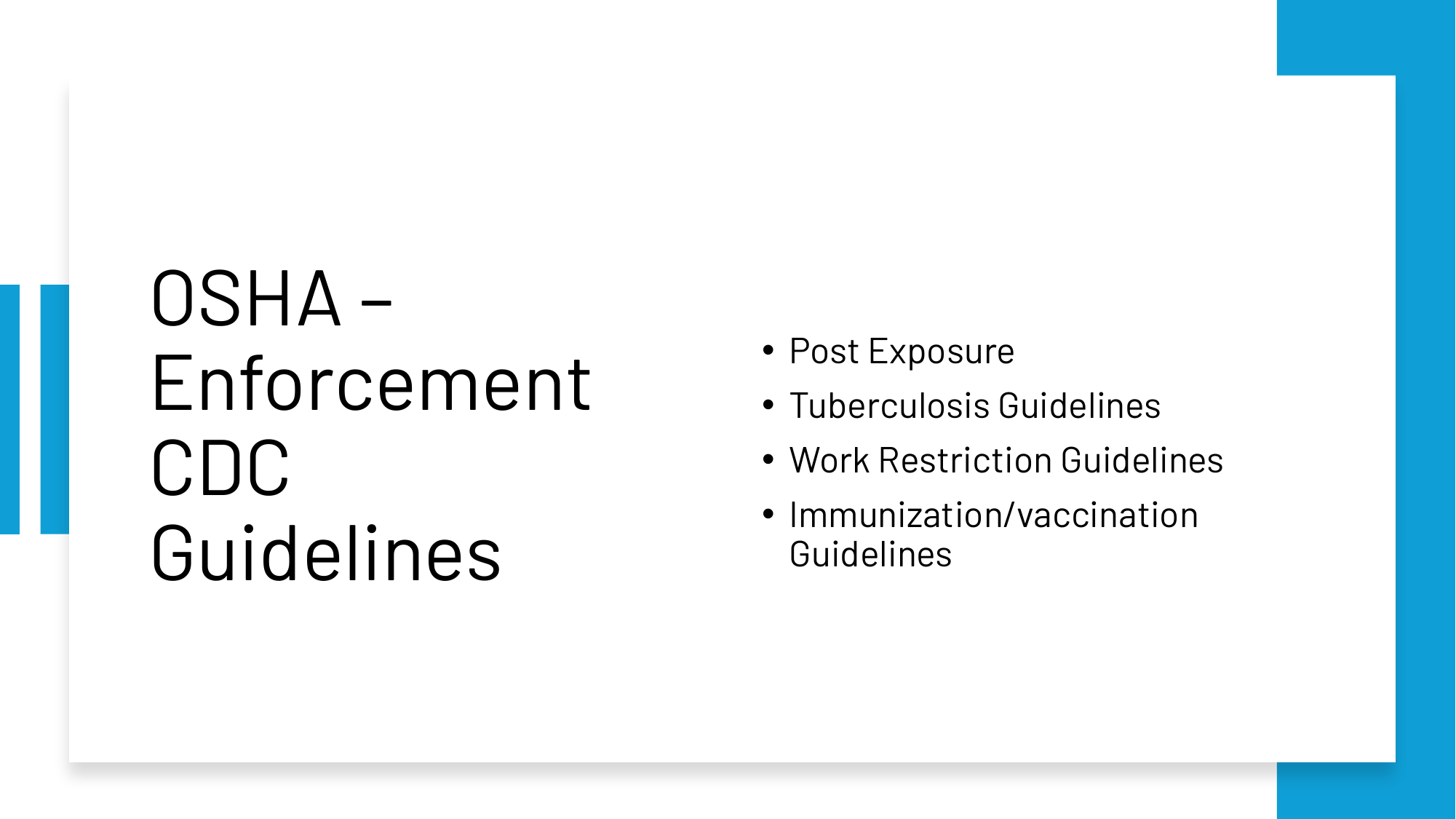

# OSHA – Enforcement CDC Guidelines

Post Exposure
Tuberculosis Guidelines
Work Restriction Guidelines
Immunization/vaccination Guidelines

18